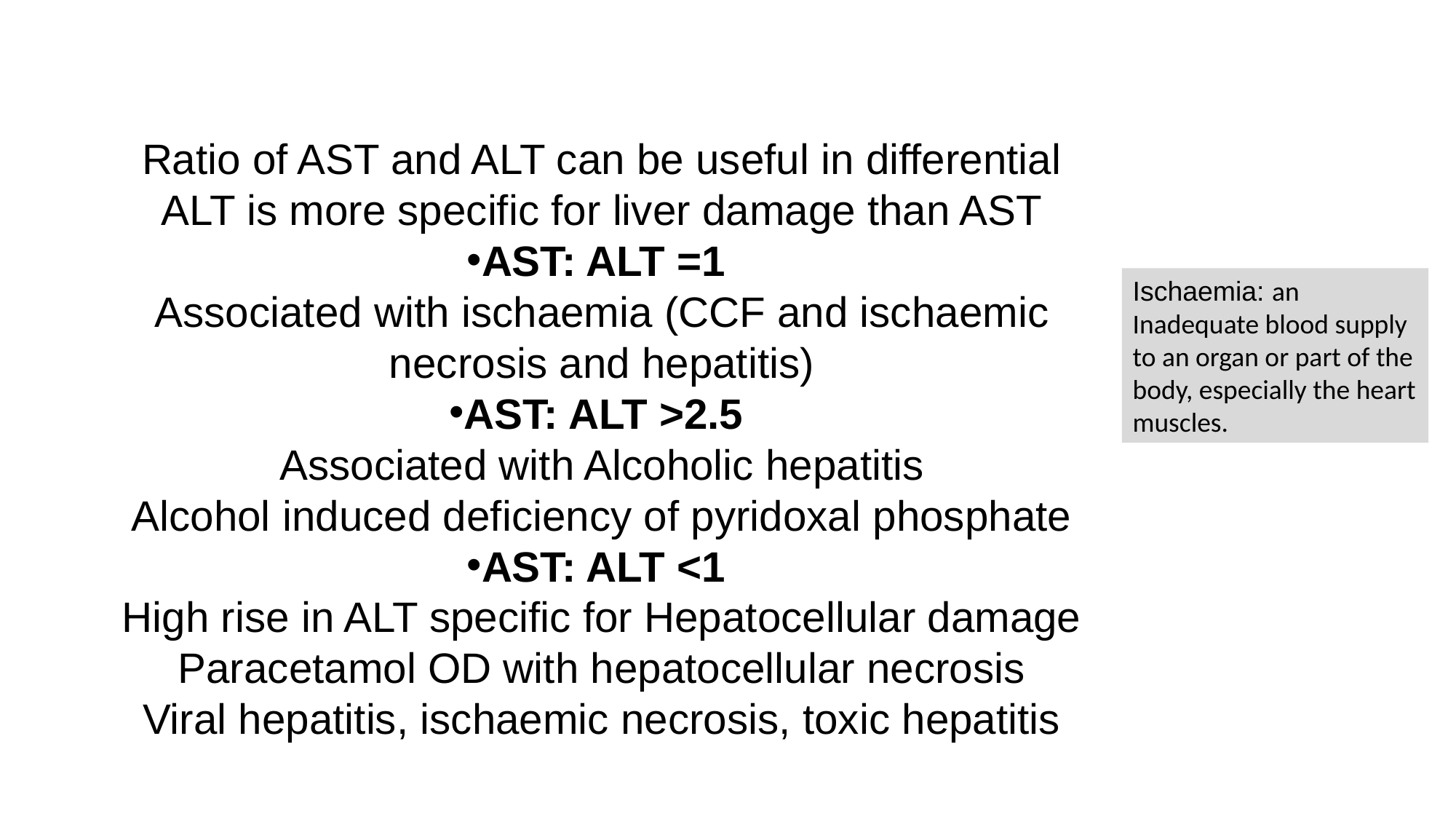

Ratio of AST and ALT can be useful in differential
ALT is more specific for liver damage than AST
AST: ALT =1
Associated with ischaemia (CCF and ischaemic necrosis and hepatitis)
AST: ALT >2.5
Associated with Alcoholic hepatitis
Alcohol induced deficiency of pyridoxal phosphate
AST: ALT <1
High rise in ALT specific for Hepatocellular damage
Paracetamol OD with hepatocellular necrosis
Viral hepatitis, ischaemic necrosis, toxic hepatitis

Ischaemia: an Inadequate blood supply to an organ or part of the body, especially the heart muscles.